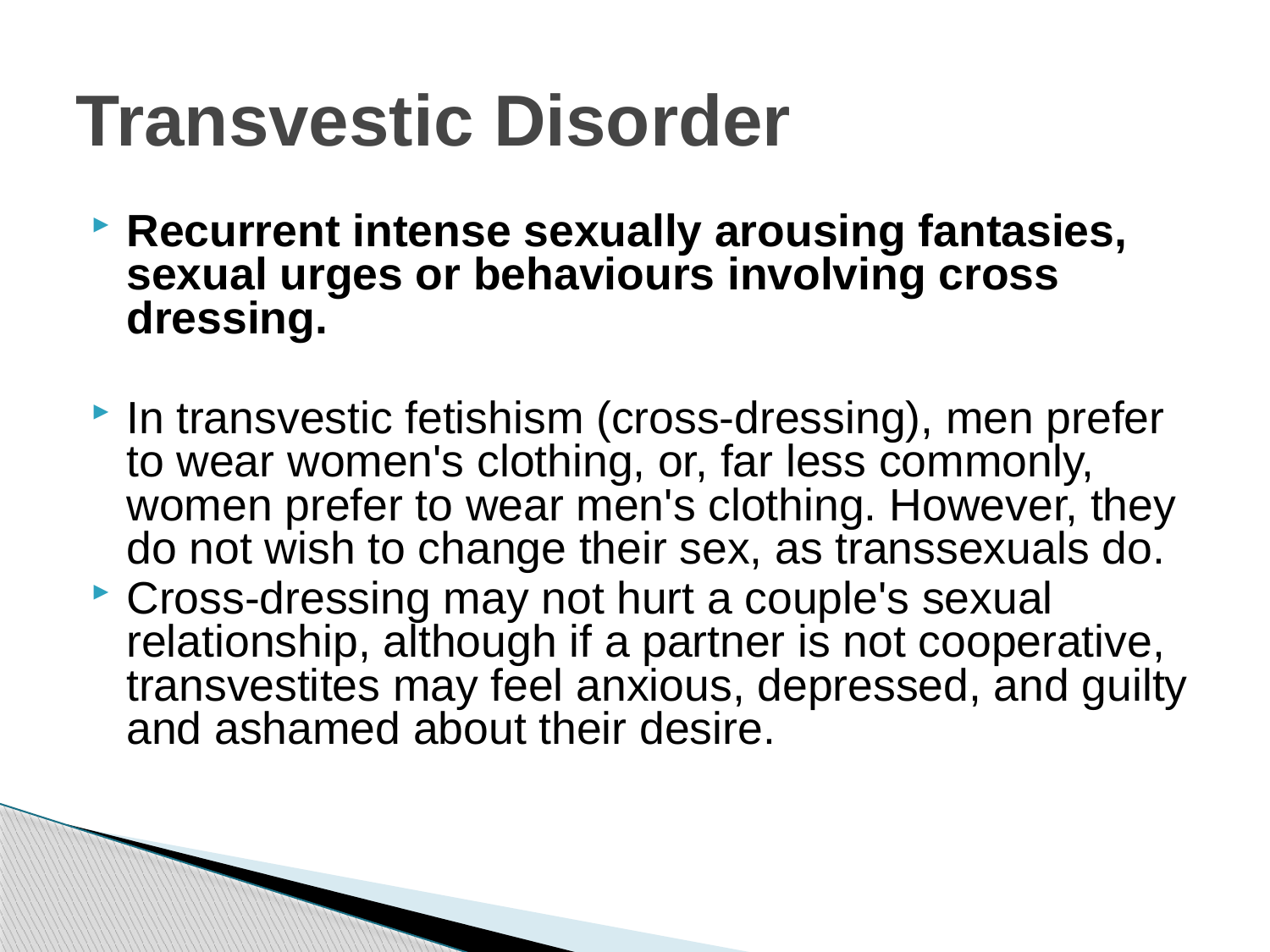

# Transvestic Disorder
Recurrent intense sexually arousing fantasies, sexual urges or behaviours involving cross dressing.

In transvestic fetishism (cross-dressing), men prefer to wear women's clothing, or, far less commonly, women prefer to wear men's clothing. However, they do not wish to change their sex, as transsexuals do.
Cross-dressing may not hurt a couple's sexual relationship, although if a partner is not cooperative, transvestites may feel anxious, depressed, and guilty and ashamed about their desire.